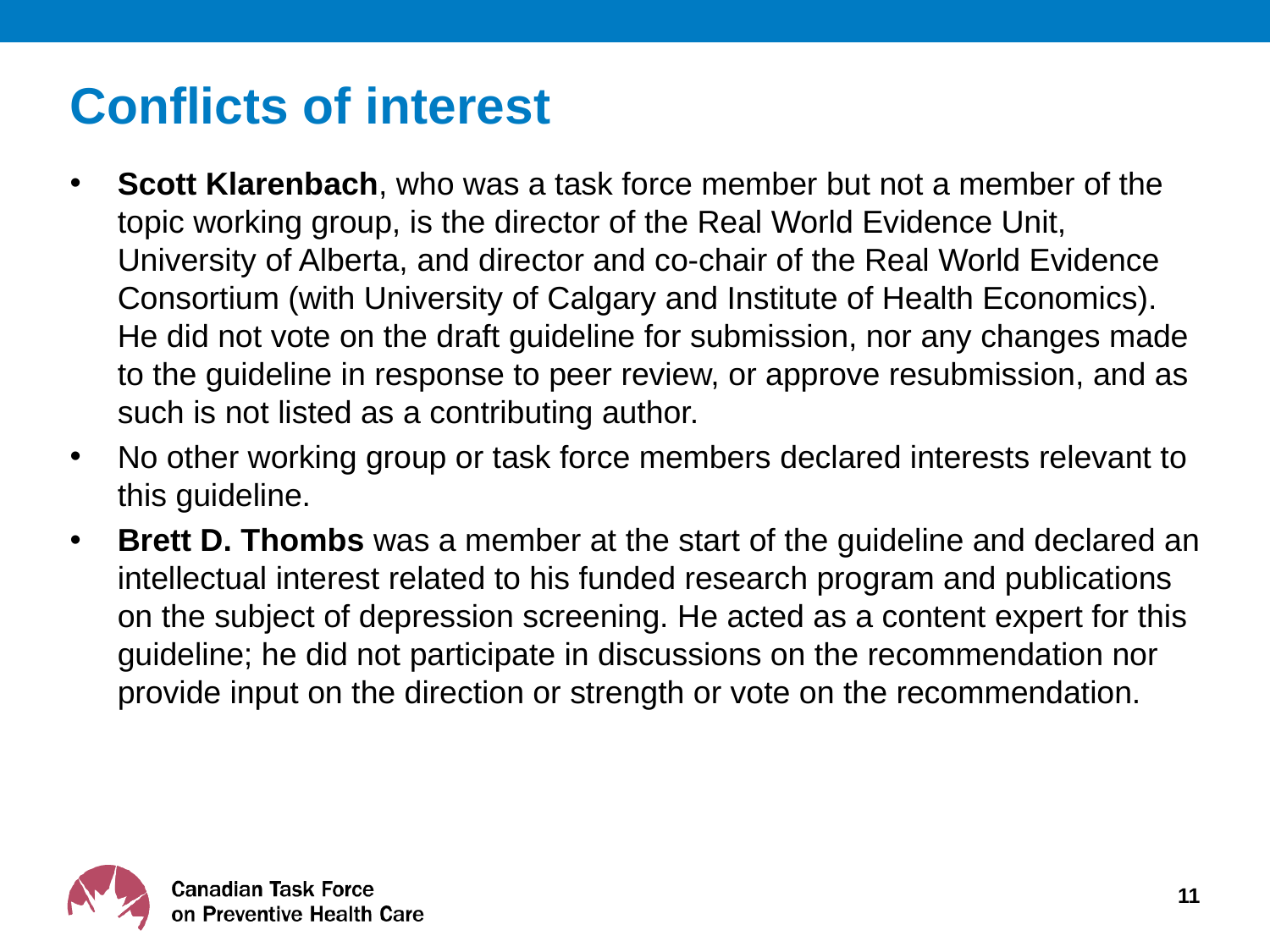

# Conflicts of interest
Scott Klarenbach, who was a task force member but not a member of the topic working group, is the director of the Real World Evidence Unit, University of Alberta, and director and co-chair of the Real World Evidence Consortium (with University of Calgary and Institute of Health Economics).  He did not vote on the draft guideline for submission, nor any changes made to the guideline in response to peer review, or approve resubmission, and as such is not listed as a contributing author.
No other working group or task force members declared interests relevant to this guideline.
Brett D. Thombs was a member at the start of the guideline and declared an intellectual interest related to his funded research program and publications on the subject of depression screening. He acted as a content expert for this guideline; he did not participate in discussions on the recommendation nor provide input on the direction or strength or vote on the recommendation.
11